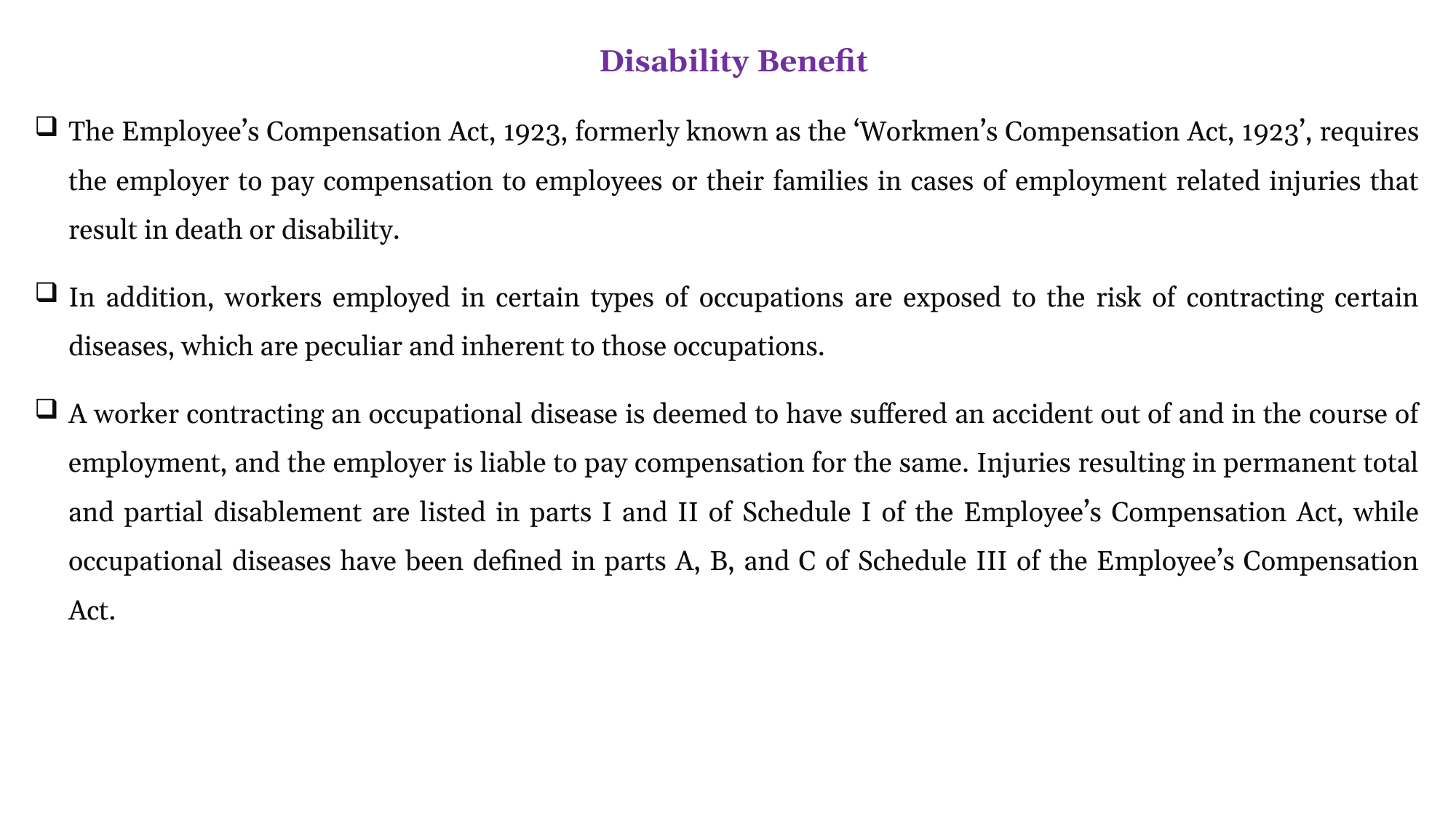

Disability Benefit
The Employee’s Compensation Act, 1923, formerly known as the ‘Workmen’s Compensation Act, 1923’, requires the employer to pay compensation to employees or their families in cases of employment related injuries that result in death or disability.
In addition, workers employed in certain types of occupations are exposed to the risk of contracting certain diseases, which are peculiar and inherent to those occupations.
A worker contracting an occupational disease is deemed to have suffered an accident out of and in the course of employment, and the employer is liable to pay compensation for the same. Injuries resulting in permanent total and partial disablement are listed in parts I and II of Schedule I of the Employee’s Compensation Act, while occupational diseases have been defined in parts A, B, and C of Schedule III of the Employee’s Compensation Act.